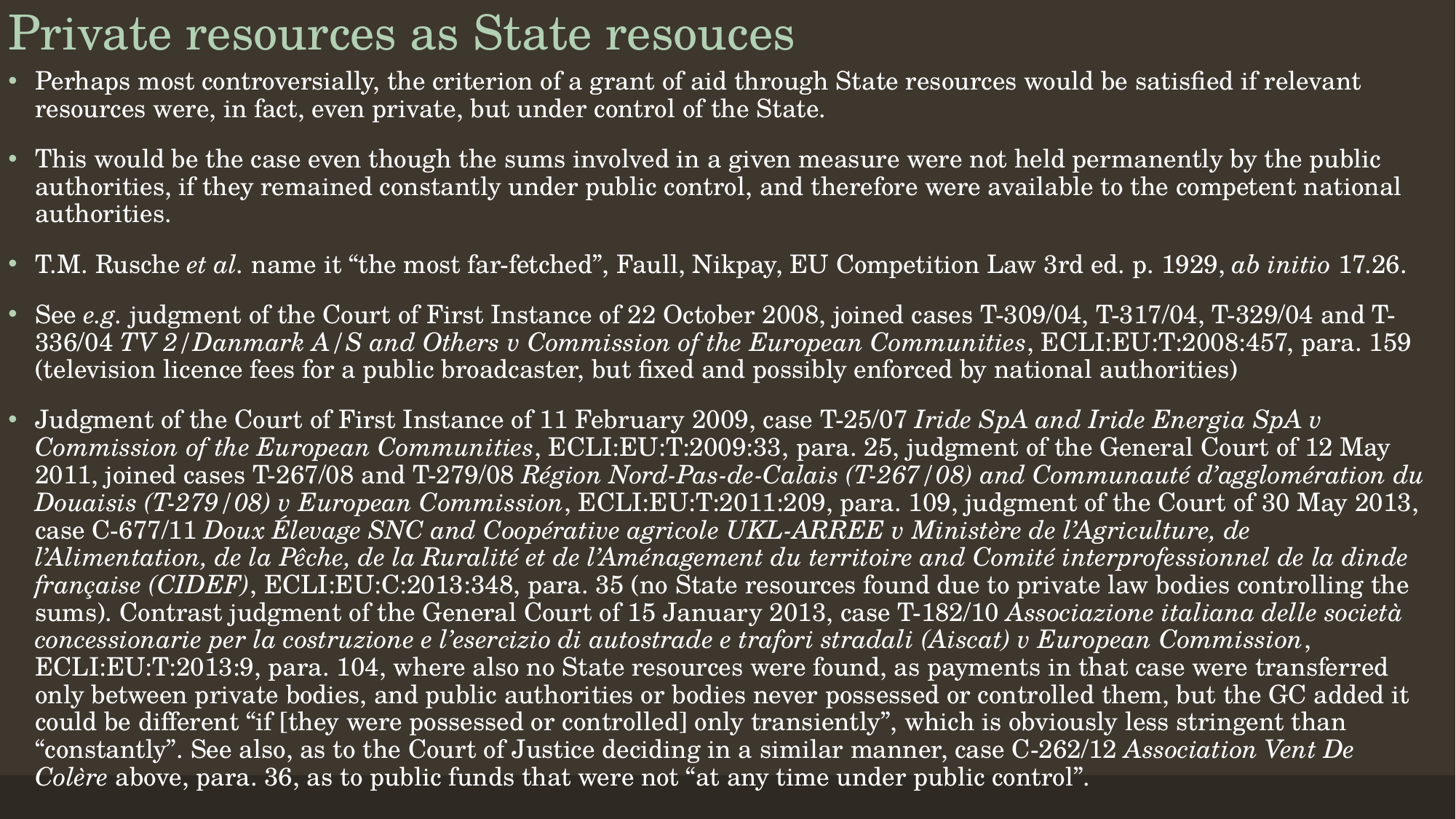

# Private resources as State resouces
Perhaps most controversially, the criterion of a grant of aid through State resources would be satisfied if relevant resources were, in fact, even private, but under control of the State.
This would be the case even though the sums involved in a given measure were not held permanently by the public authorities, if they remained constantly under public control, and therefore were available to the competent national authorities.
T.M. Rusche et al. name it “the most far-fetched”, Faull, Nikpay, EU Competition Law 3rd ed. p. 1929, ab initio 17.26.
See e.g. judgment of the Court of First Instance of 22 October 2008, joined cases T-309/04, T-317/04, T-329/04 and T-336/04 TV 2/Danmark A/S and Others v Commission of the European Communities, ECLI:EU:T:2008:457, para. 159 (television licence fees for a public broadcaster, but fixed and possibly enforced by national authorities)
Judgment of the Court of First Instance of 11 February 2009, case T-25/07 Iride SpA and Iride Energia SpA v Commission of the European Communities, ECLI:EU:T:2009:33, para. 25, judgment of the General Court of 12 May 2011, joined cases T-267/08 and T-279/08 Région Nord-Pas-de-Calais (T-267/08) and Communauté d’agglomération du Douaisis (T-279/08) v European Commission, ECLI:EU:T:2011:209, para. 109, judgment of the Court of 30 May 2013, case C-677/11 Doux Élevage SNC and Coopérative agricole UKL-ARREE v Ministère de l’Agriculture, de l’Alimentation, de la Pêche, de la Ruralité et de l’Aménagement du territoire and Comité interprofessionnel de la dinde française (CIDEF), ECLI:EU:C:2013:348, para. 35 (no State resources found due to private law bodies controlling the sums). Contrast judgment of the General Court of 15 January 2013, case T-182/10 Associazione italiana delle società concessionarie per la costruzione e l’esercizio di autostrade e trafori stradali (Aiscat) v European Commission, ECLI:EU:T:2013:9, para. 104, where also no State resources were found, as payments in that case were transferred only between private bodies, and public authorities or bodies never possessed or controlled them, but the GC added it could be different “if [they were possessed or controlled] only transiently”, which is obviously less stringent than “constantly”. See also, as to the Court of Justice deciding in a similar manner, case C-262/12 Association Vent De Colère above, para. 36, as to public funds that were not “at any time under public control”.